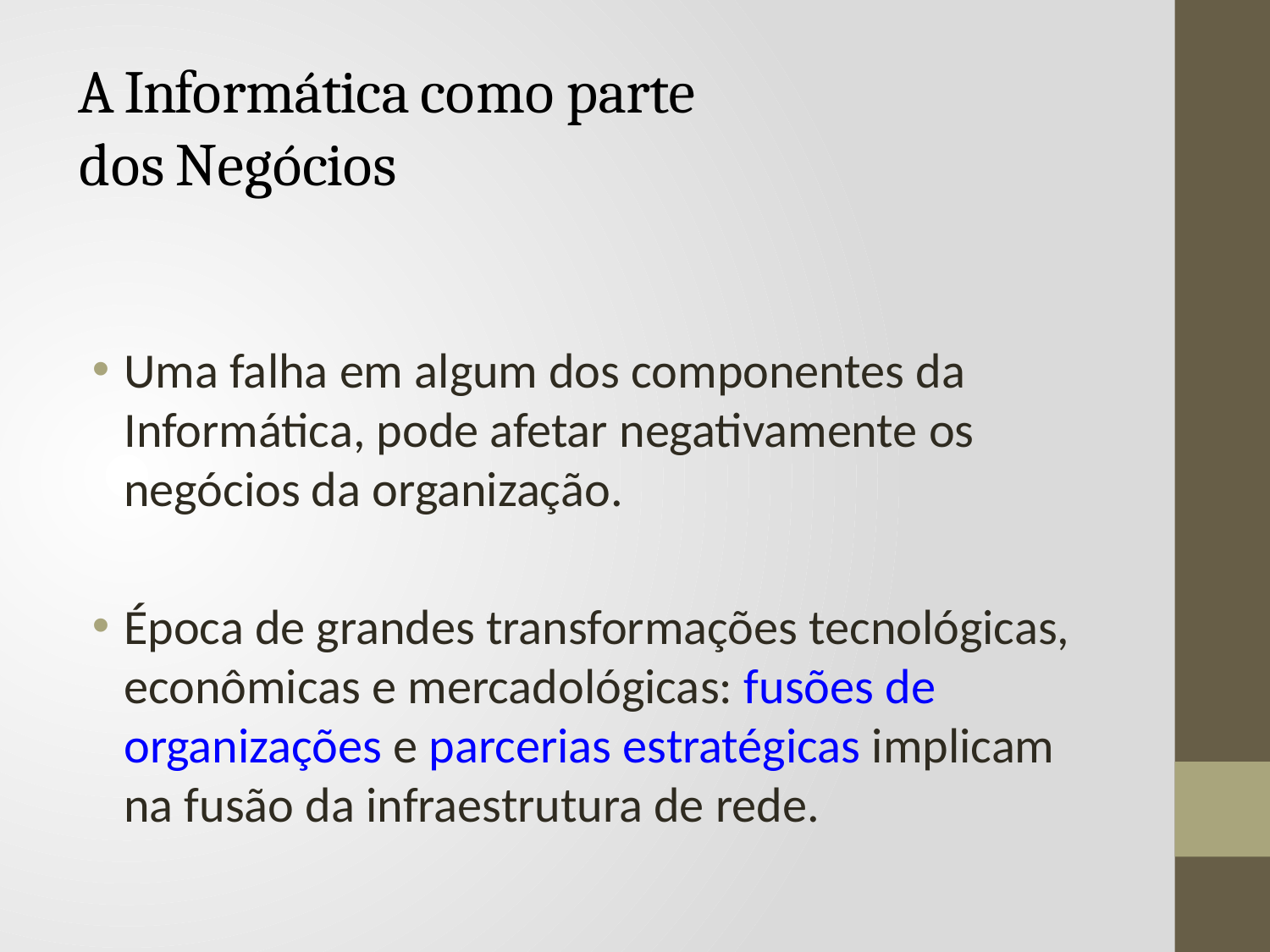

# A Informática como parte dos Negócios

Uma falha em algum dos componentes da Informática, pode afetar negativamente os negócios da organização.

Época de grandes transformações tecnológicas, econômicas e mercadológicas: fusões de organizações e parcerias estratégicas implicam na fusão da infraestrutura de rede.